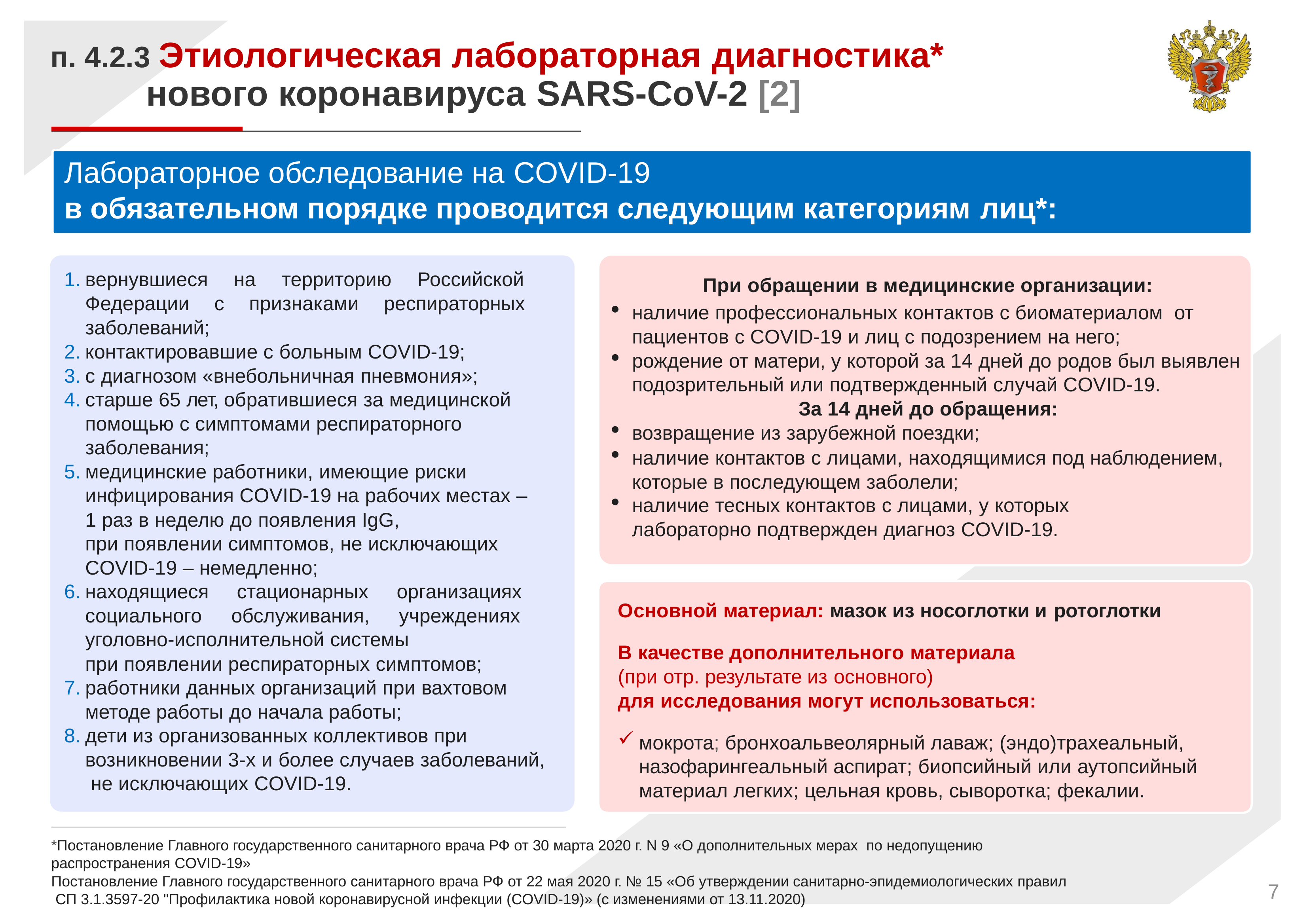

п. 4.2.3 Этиологическая лабораторная диагностика*  нового коронавируса SARS-CoV-2 [2]

Лабораторное обследование на COVID-19
в обязательном порядке проводится следующим категориям лиц*:

вернувшиеся на территорию Российской  Федерации с признаками респираторных  заболеваний;
контактировавшие с больным COVID-19;
с диагнозом «внебольничная пневмония»;
старше 65 лет, обратившиеся за медицинской  помощью с симптомами респираторного  заболевания;
медицинские работники, имеющие риски  инфицирования COVID-19 на рабочих местах –
1 раз в неделю до появления IgG,
при появлении симптомов, не исключающих  COVID-19 – немедленно;
находящиеся стационарных организациях  социального обслуживания, учреждениях  уголовно-исполнительной системы
при появлении респираторных симптомов;
работники данных организаций при вахтовом  методе работы до начала работы;
дети из организованных коллективов при  возникновении 3-х и более случаев заболеваний,  не исключающих CОVID-19.
При обращении в медицинские организации:
наличие профессиональных контактов с биоматериалом  от пациентов с COVID-19 и лиц с подозрением на него;
рождение от матери, у которой за 14 дней до родов был выявлен  подозрительный или подтвержденный случай COVID-19.
За 14 дней до обращения:
возвращение из зарубежной поездки;
наличие контактов с лицами, находящимися под наблюдением,  которые в последующем заболели;
наличие тесных контактов с лицами, у которых
лабораторно подтвержден диагноз COVID-19.

Основной материал: мазок из носоглотки и ротоглотки
В качестве дополнительного материала
(при отр. результате из основного)
для исследования могут использоваться:
мокрота; бронхоальвеолярный лаваж; (эндо)трахеальный,  назофарингеальный аспират; биопсийный или аутопсийный  материал легких; цельная кровь, сыворотка; фекалии.

*Постановление Главного государственного санитарного врача РФ от 30 марта 2020 г. N 9 «О дополнительных мерах  по недопущению распространения COVID-19»
Постановление Главного государственного санитарного врача РФ от 22 мая 2020 г. № 15 «Об утверждении санитарно-эпидемиологических правил  СП 3.1.3597-20 "Профилактика новой коронавирусной инфекции (COVID-19)» (с изменениями от 13.11.2020)
7